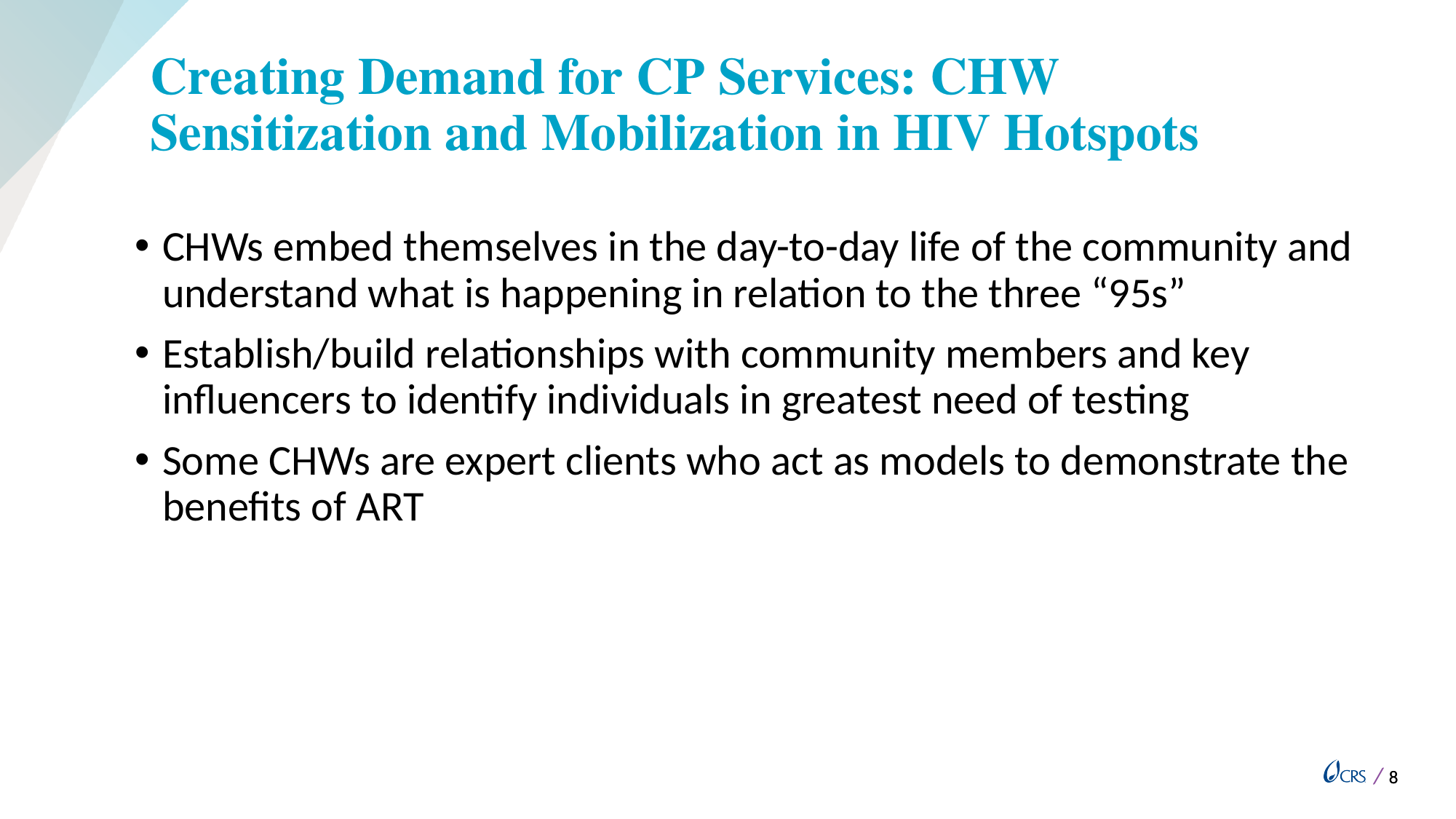

# Creating Demand for CP Services: CHW Sensitization and Mobilization in HIV Hotspots
CHWs embed themselves in the day-to-day life of the community and understand what is happening in relation to the three “95s”
Establish/build relationships with community members and key influencers to identify individuals in greatest need of testing
Some CHWs are expert clients who act as models to demonstrate the benefits of ART